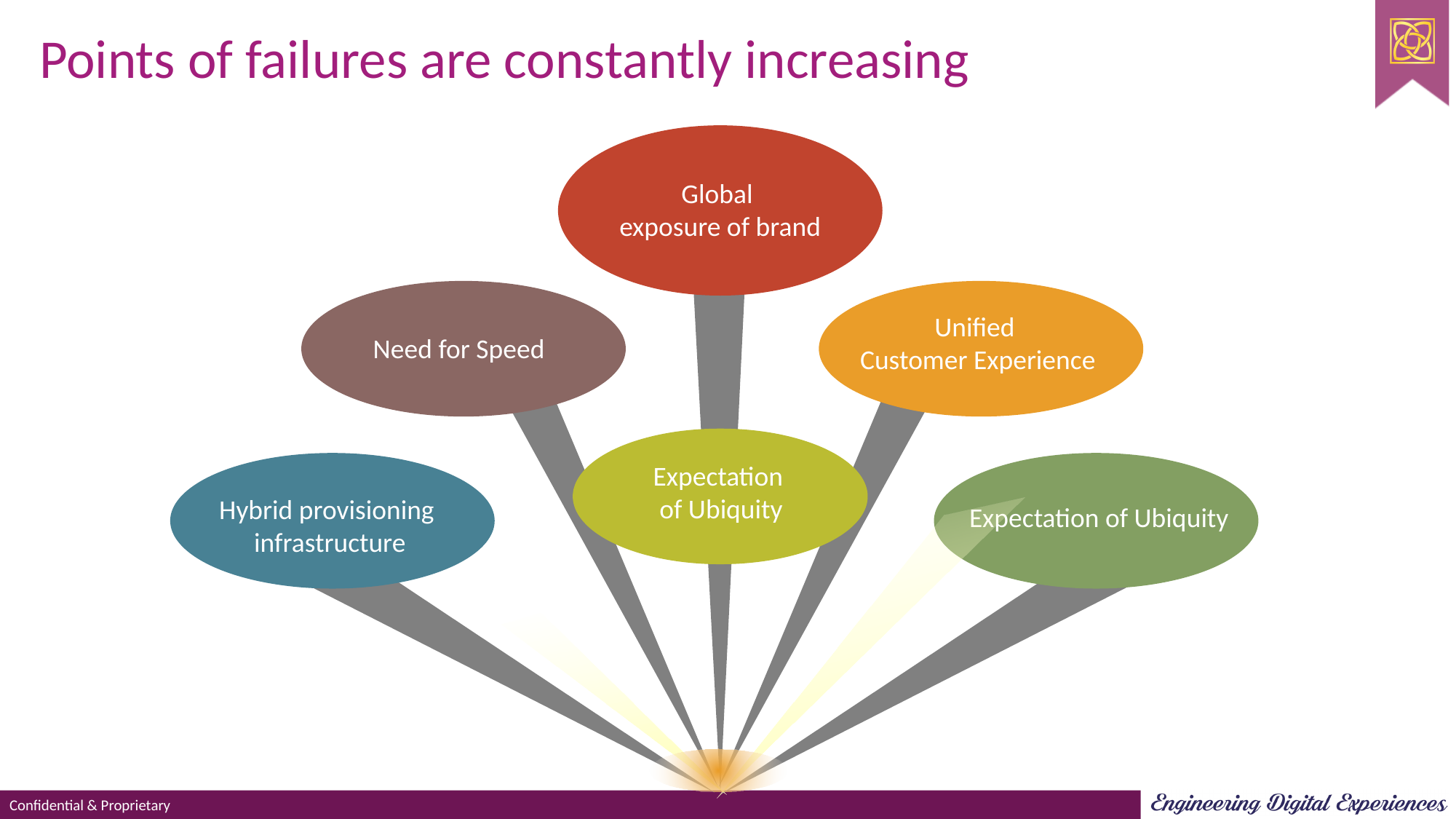

Points of failures are constantly increasing

Global
exposure of brand

Unified
Customer Experience
Need for Speed

Expectation
of Ubiquity
Hybrid provisioning
infrastructure
Expectation of Ubiquity